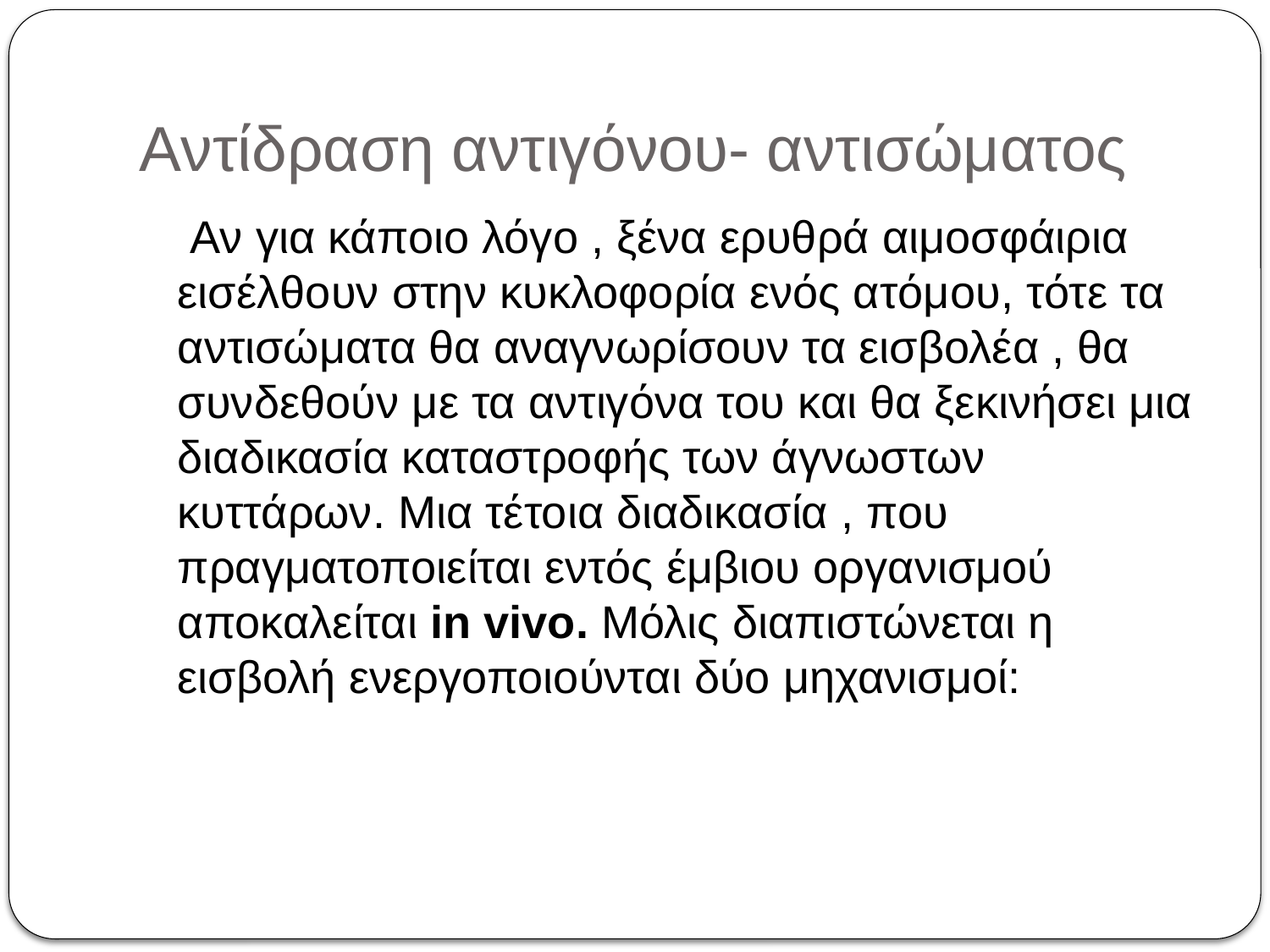

# Αντίδραση αντιγόνου- αντισώματος
    Αν για κάποιο λόγο , ξένα ερυθρά αιμοσφάιρια εισέλθουν στην κυκλοφορία ενός ατόμου, τότε τα αντισώματα θα αναγνωρίσουν τα εισβολέα , θα συνδεθούν με τα αντιγόνα του και θα ξεκινήσει μια διαδικασία καταστροφής των άγνωστων κυττάρων. Μια τέτοια διαδικασία , που πραγματοποιείται εντός έμβιου οργανισμού αποκαλείται in vivo. Μόλις διαπιστώνεται η εισβολή ενεργοποιούνται δύο μηχανισμοί: